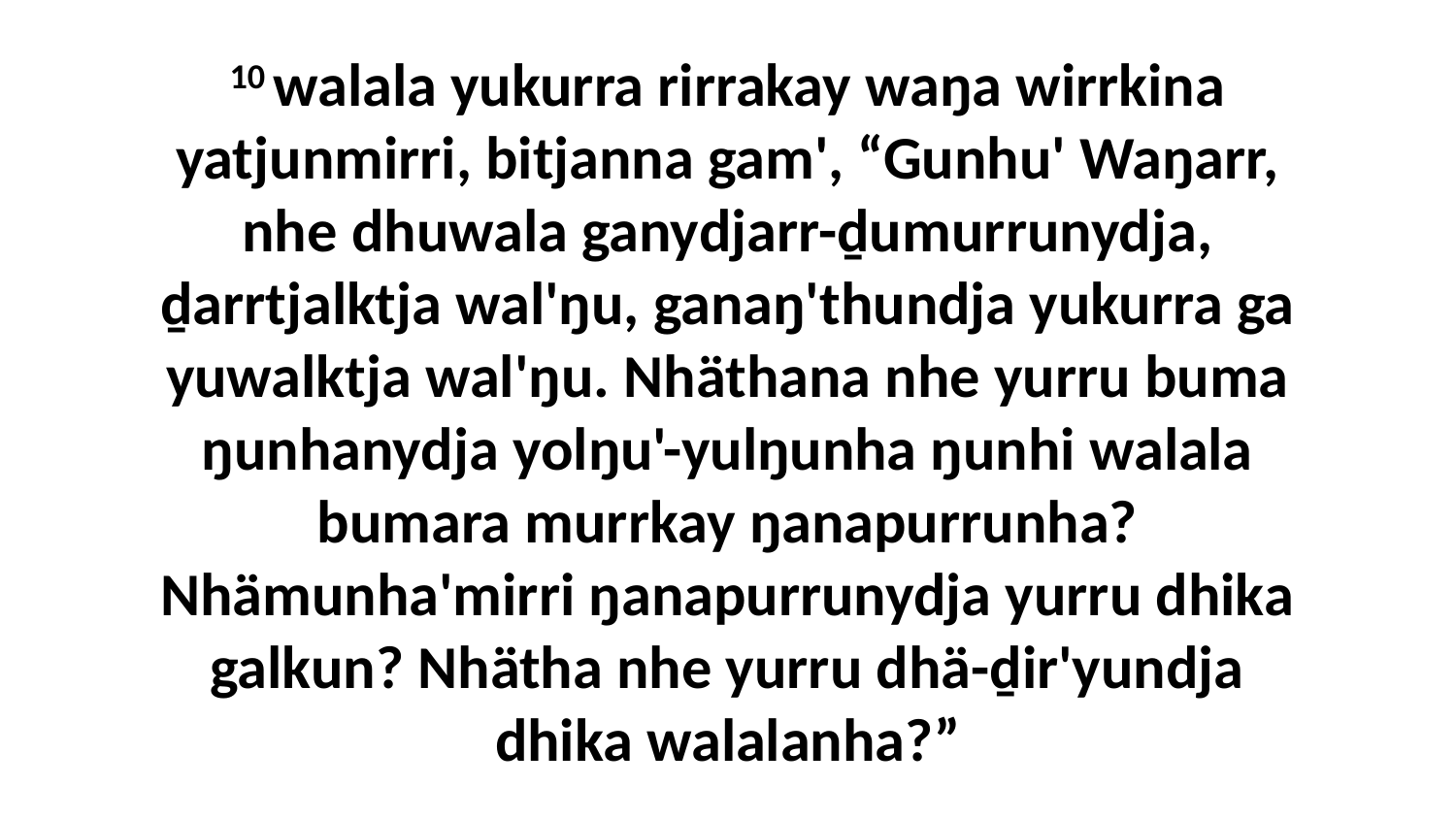

10 walala yukurra rirrakay waŋa wirrkina yatjunmirri, bitjanna gam', “Gunhu' Waŋarr, nhe dhuwala ganydjarr-ḏumurrunydja, ḏarrtjalktja wal'ŋu, ganaŋ'thundja yukurra ga yuwalktja wal'ŋu. Nhäthana nhe yurru buma ŋunhanydja yolŋu'-yulŋunha ŋunhi walala bumara murrkay ŋanapurrunha? Nhämunha'mirri ŋanapurrunydja yurru dhika galkun? Nhätha nhe yurru dhä-ḏir'yundja dhika walalanha?”